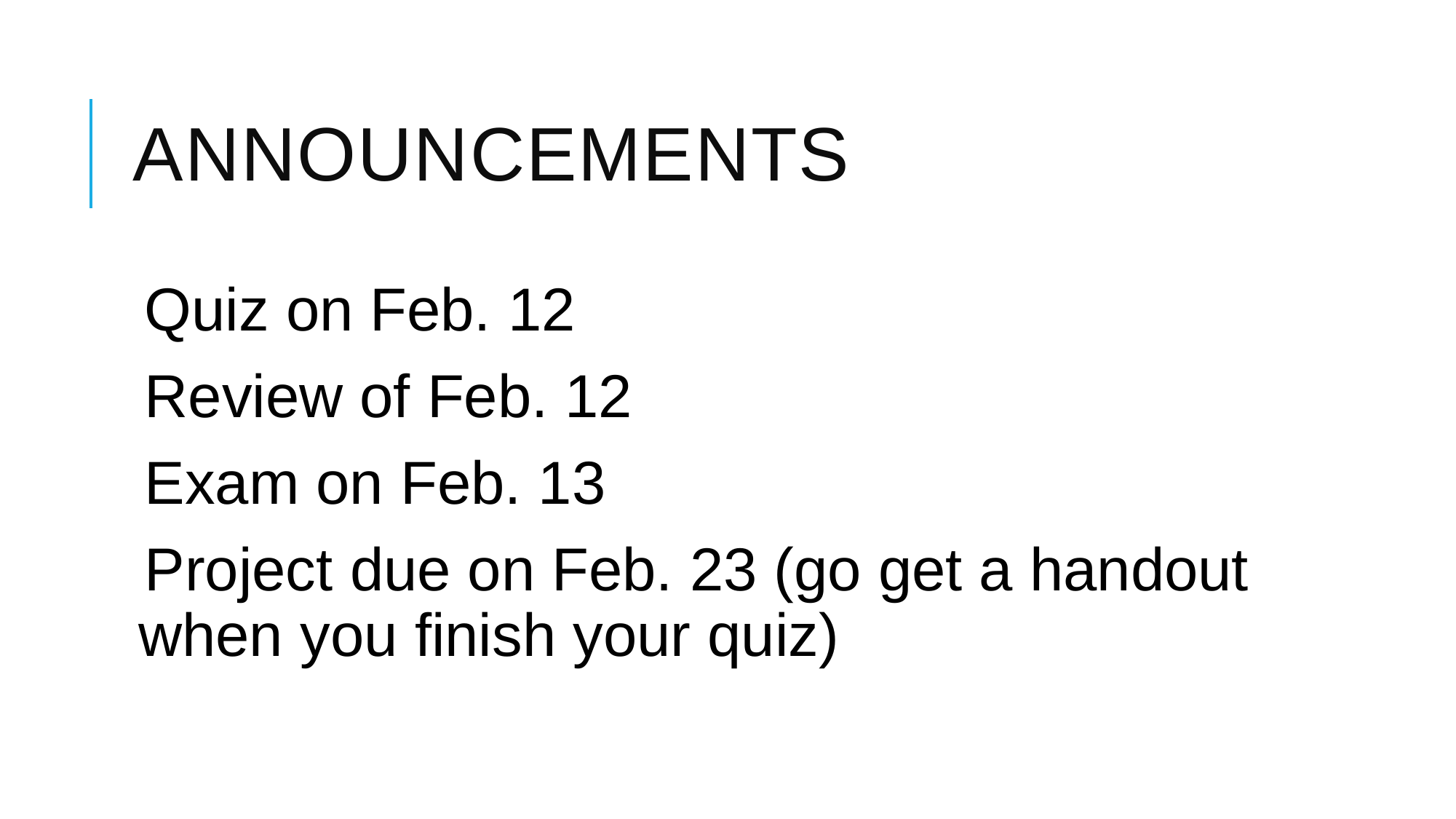

# Announcements
Quiz on Feb. 12
Review of Feb. 12
Exam on Feb. 13
Project due on Feb. 23 (go get a handout when you finish your quiz)